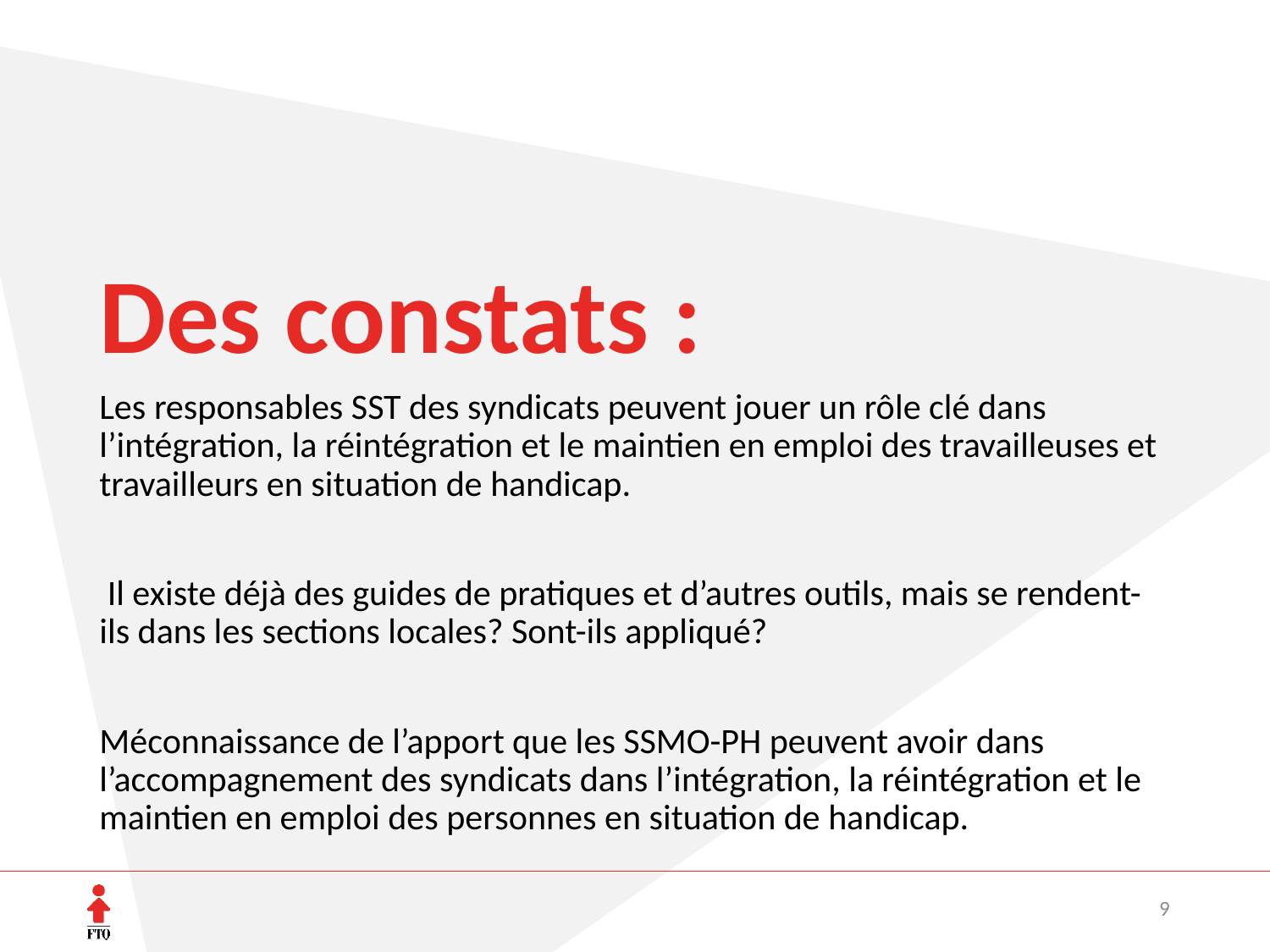

# Des constats :
Les responsables SST des syndicats peuvent jouer un rôle clé dans l’intégration, la réintégration et le maintien en emploi des travailleuses et travailleurs en situation de handicap.

 Il existe déjà des guides de pratiques et d’autres outils, mais se rendent-ils dans les sections locales? Sont-ils appliqué?

Méconnaissance de l’apport que les SSMO-PH peuvent avoir dans l’accompagnement des syndicats dans l’intégration, la réintégration et le maintien en emploi des personnes en situation de handicap.
9